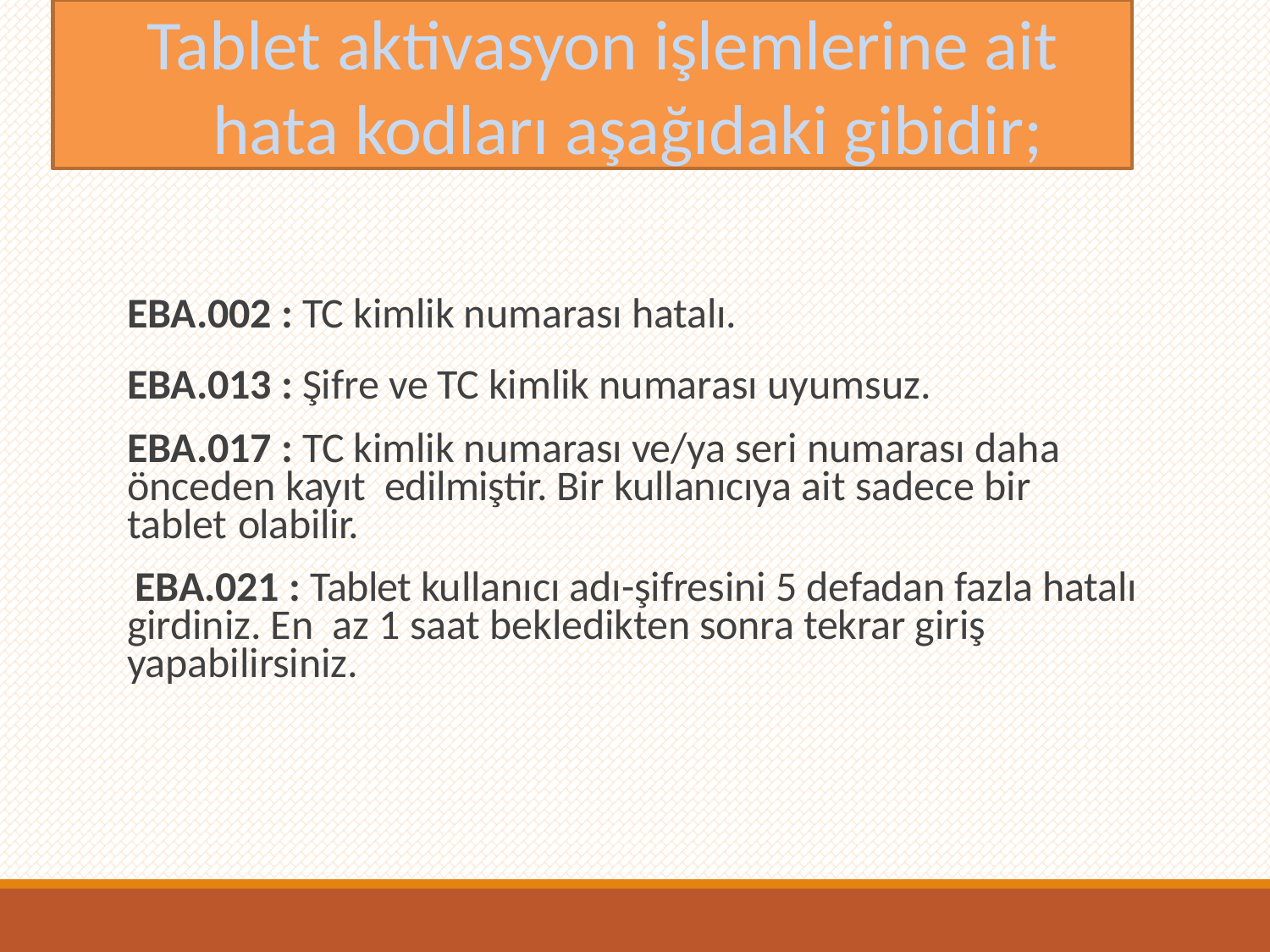

Tablet aktivasyon işlemlerine ait
   hata kodları aşağıdaki gibidir;
#
EBA.002 : TC kimlik numarası hatalı.
EBA.013 : Şifre ve TC kimlik numarası uyumsuz.
EBA.017 : TC kimlik numarası ve/ya seri numarası daha önceden kayıt  edilmiştir. Bir kullanıcıya ait sadece bir tablet olabilir.
EBA.021 : Tablet kullanıcı adı-şifresini 5 defadan fazla hatalı girdiniz. En  az 1 saat bekledikten sonra tekrar giriş yapabilirsiniz.